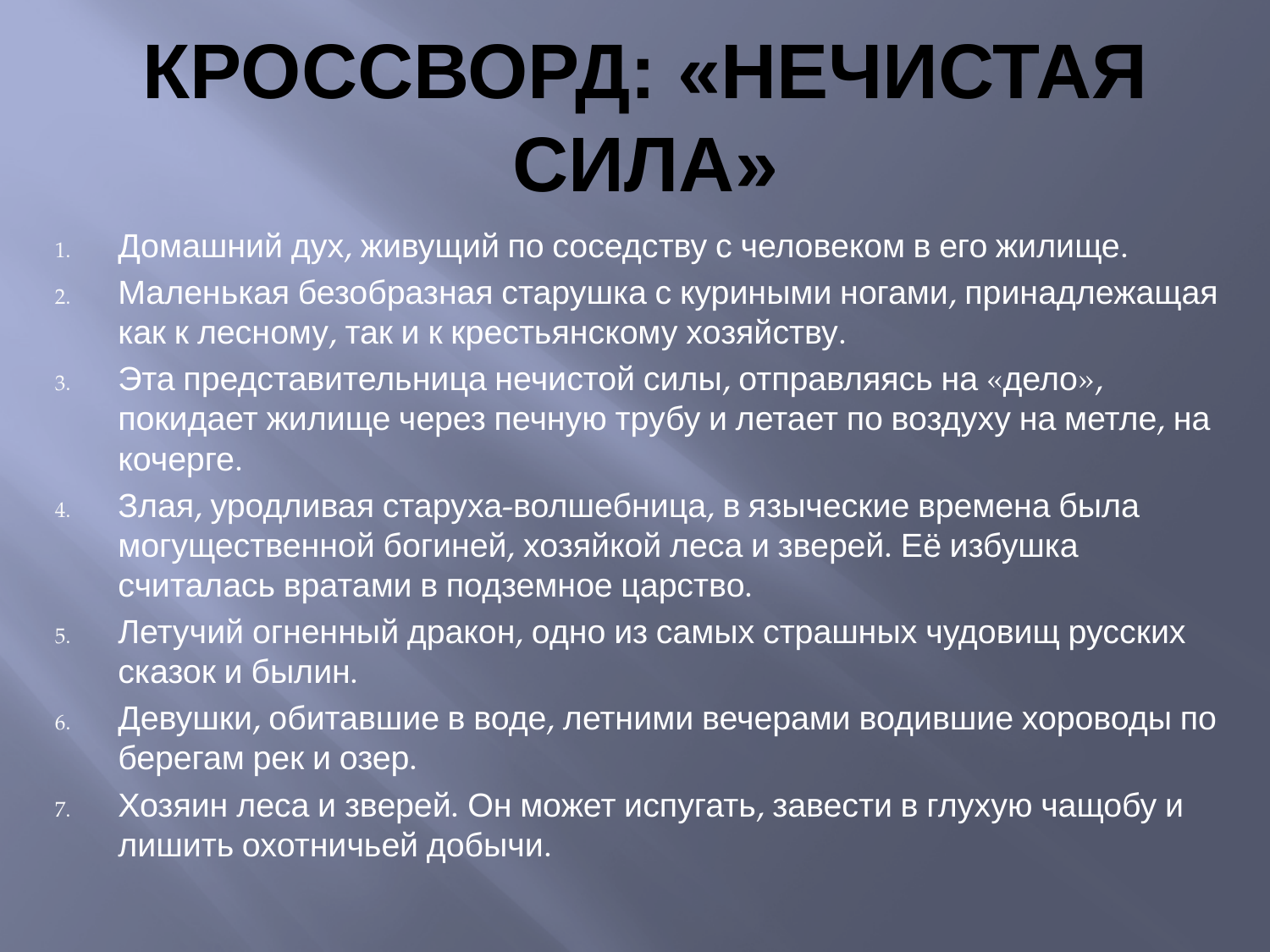

# КРОССВОРД: «НЕЧИСТАЯ СИЛА»
Домашний дух, живущий по соседству с человеком в его жилище.
Маленькая безобразная старушка с куриными ногами, принадлежащая как к лесному, так и к крестьянскому хозяйству.
Эта представительница нечистой силы, отправляясь на «дело», покидает жилище через печную трубу и летает по воздуху на метле, на кочерге.
Злая, уродливая старуха-волшебница, в языческие времена была могущественной богиней, хозяйкой леса и зверей. Её избушка считалась вратами в подземное царство.
Летучий огненный дракон, одно из самых страшных чудовищ русских сказок и былин.
Девушки, обитавшие в воде, летними вечерами водившие хороводы по берегам рек и озер.
Хозяин леса и зверей. Он может испугать, завести в глухую чащобу и лишить охотничьей добычи.